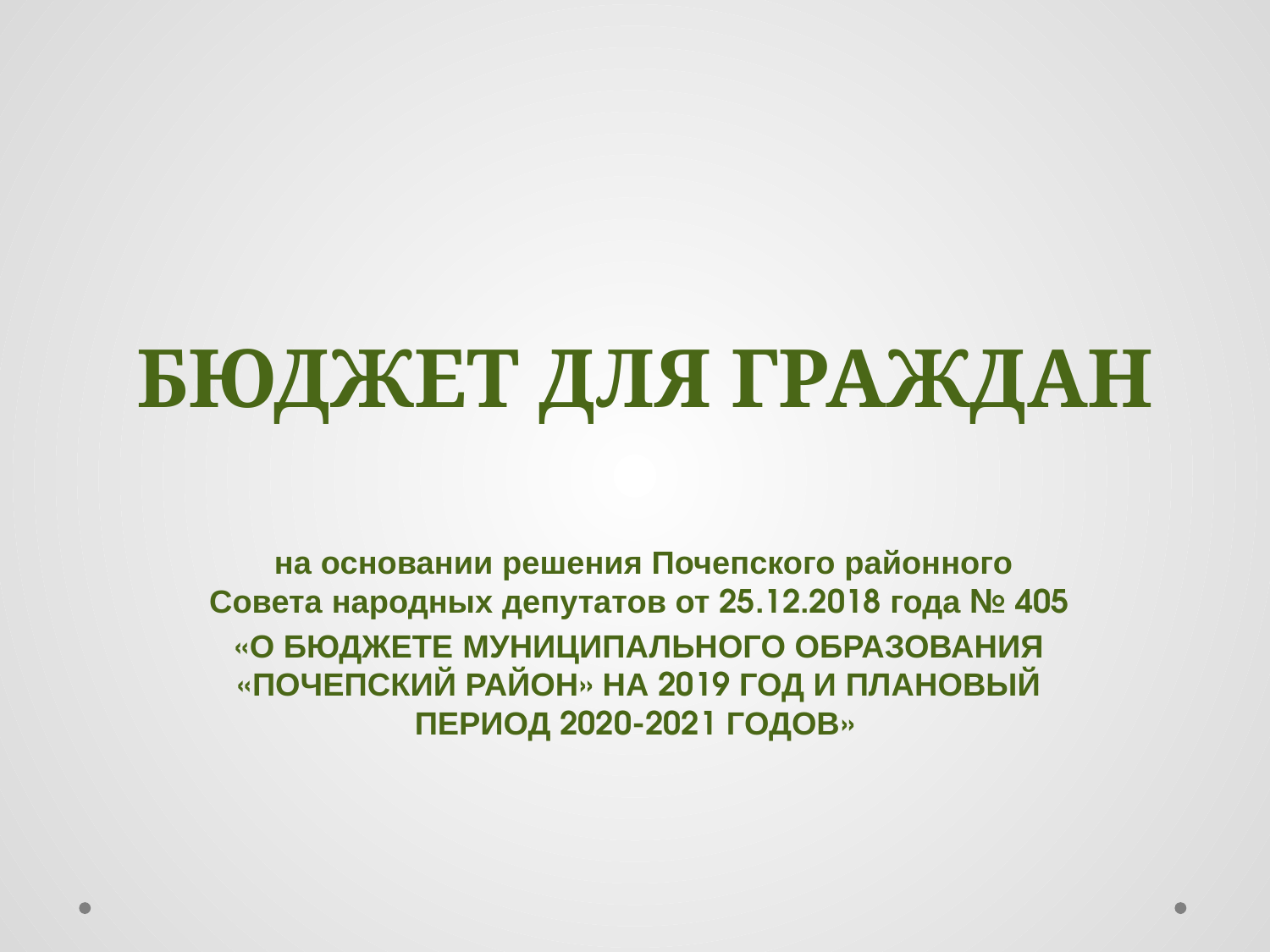

# БЮДЖЕТ ДЛЯ ГРАЖДАН
 на основании решения Почепского районного Совета народных депутатов от 25.12.2018 года № 405
«О БЮДЖЕТЕ МУНИЦИПАЛЬНОГО ОБРАЗОВАНИЯ «ПОЧЕПСКИЙ РАЙОН» НА 2019 ГОД И ПЛАНОВЫЙ ПЕРИОД 2020-2021 ГОДОВ»